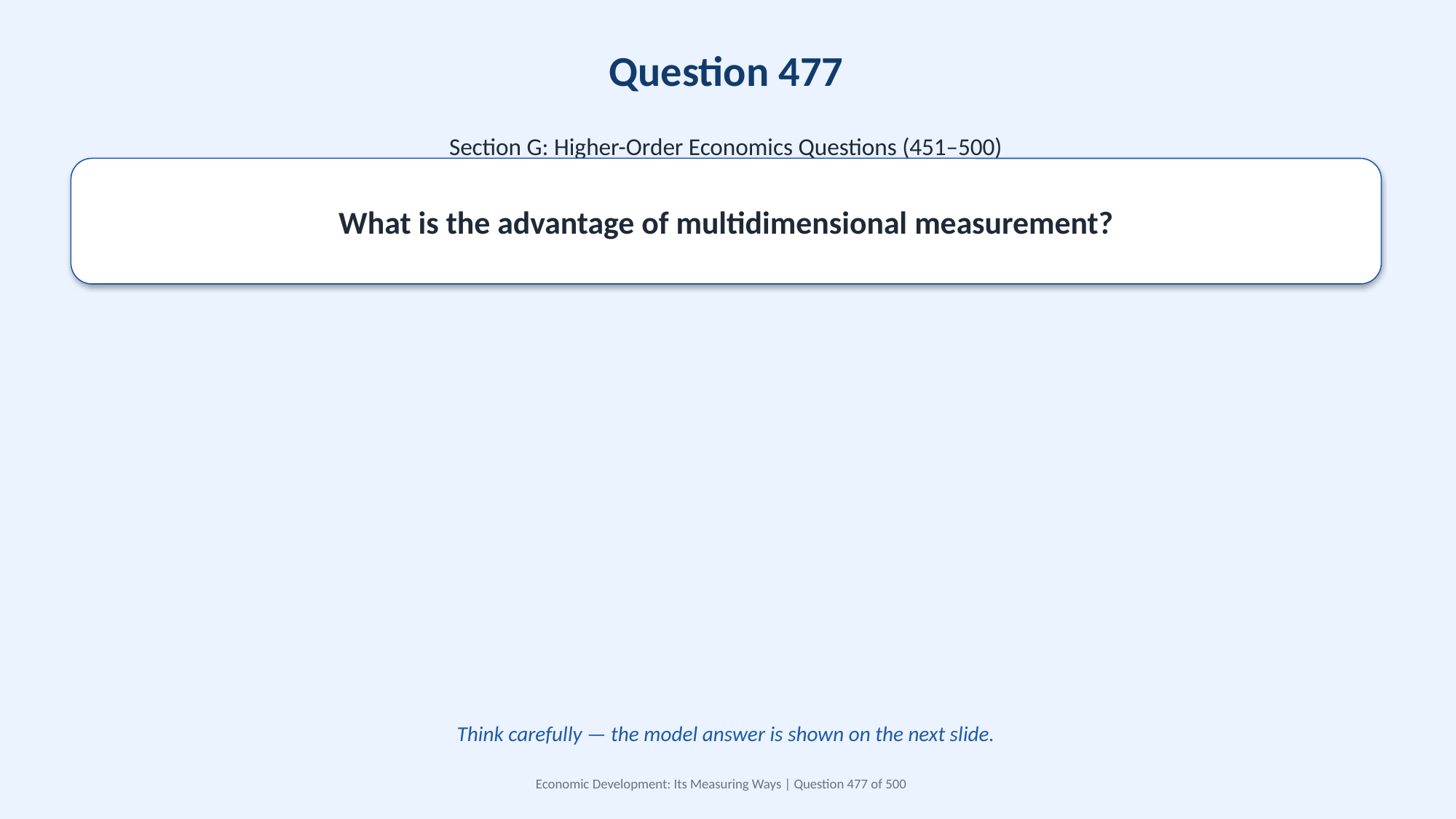

Question 477
Section G: Higher-Order Economics Questions (451–500)
What is the advantage of multidimensional measurement?
Think carefully — the model answer is shown on the next slide.
Economic Development: Its Measuring Ways | Question 477 of 500